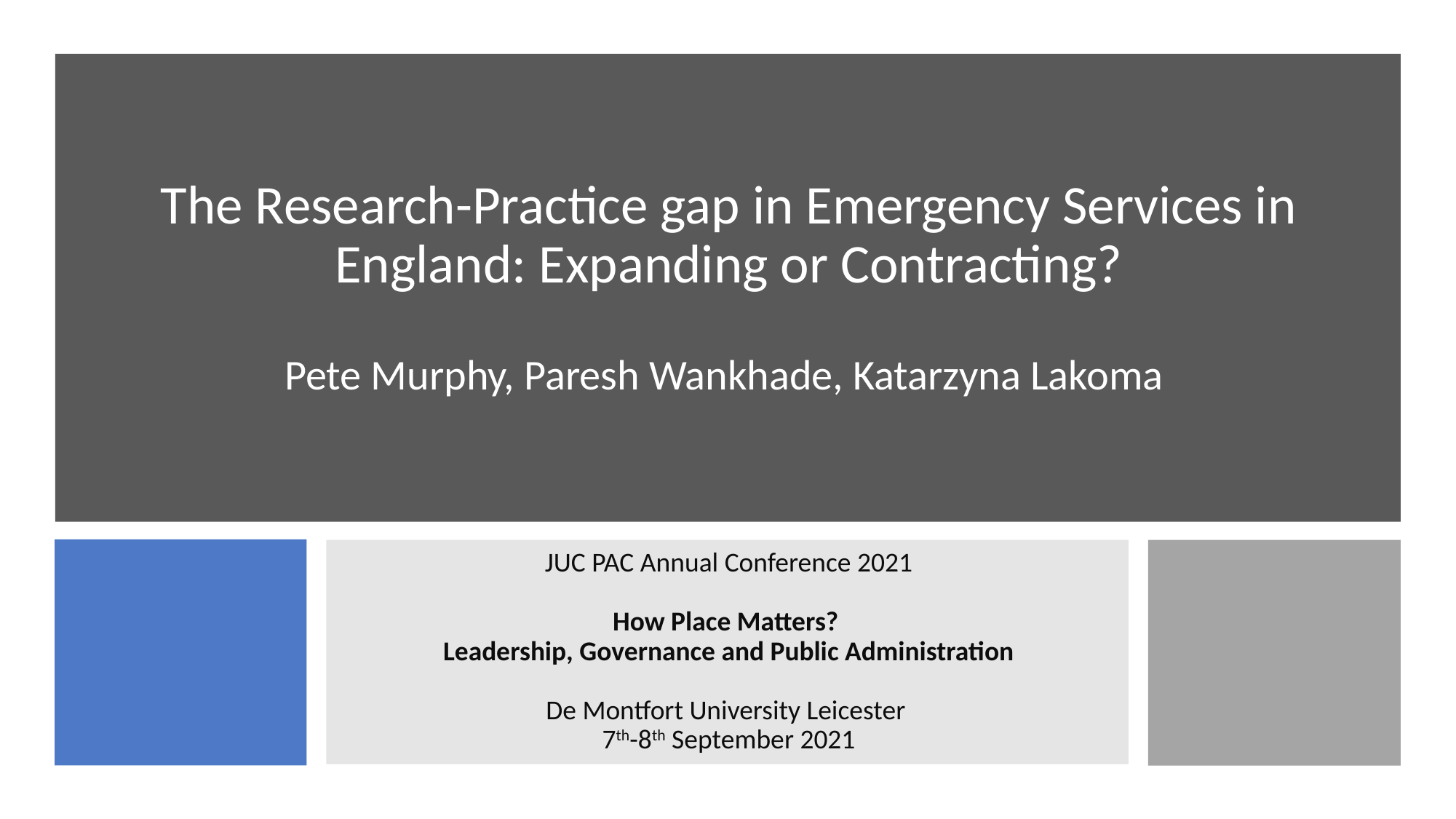

# The Research-Practice gap in Emergency Services in England: Expanding or Contracting? Pete Murphy, Paresh Wankhade, Katarzyna Lakoma

JUC PAC Annual Conference 2021
How Place Matters?
Leadership, Governance and Public Administration
De Montfort University Leicester
7th-8th September 2021